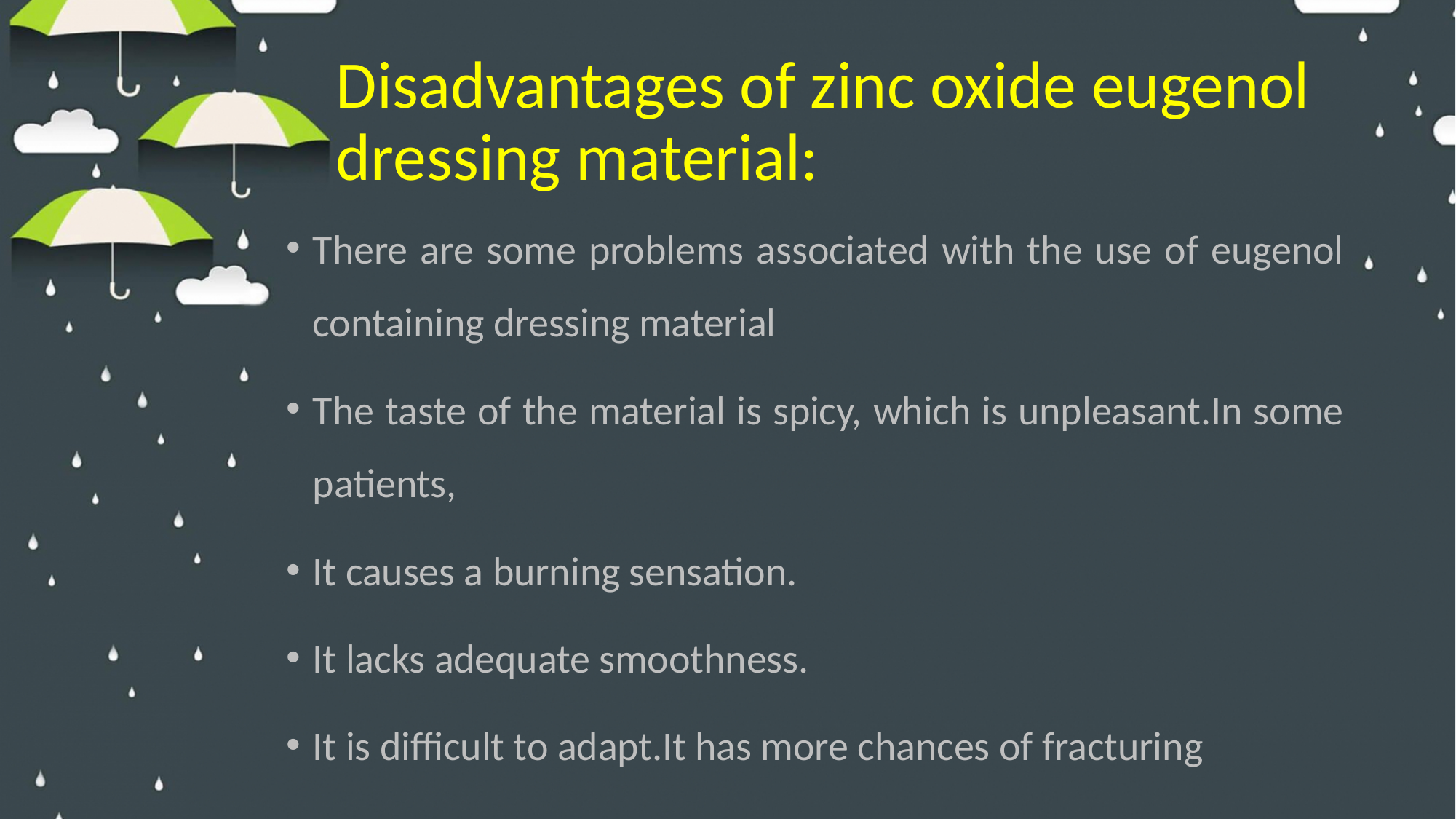

# Disadvantages of zinc oxide eugenol dressing material:
There are some problems associated with the use of eugenol containing dressing material
The taste of the material is spicy, which is unpleasant.In some patients,
It causes a burning sensation.
It lacks adequate smoothness.
It is difficult to adapt.It has more chances of fracturing